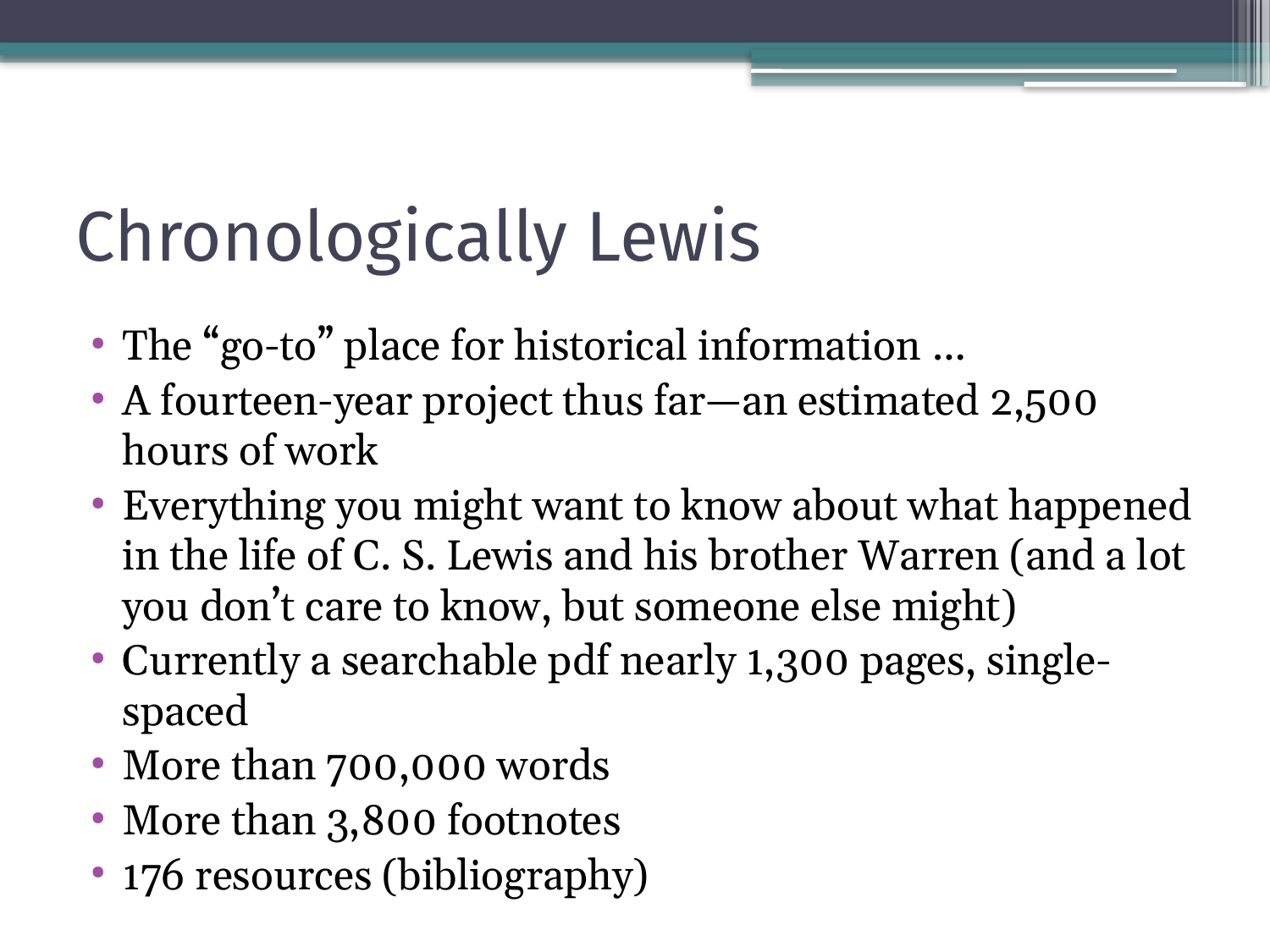

# Chronologically Lewis
The “go-to” place for historical information …
A fourteen-year project thus far—an estimated 2,500 hours of work
Everything you might want to know about what happened in the life of C. S. Lewis and his brother Warren (and a lot you don’t care to know, but someone else might)
Currently a searchable pdf nearly 1,300 pages, single-spaced
More than 700,000 words
More than 3,800 footnotes
176 resources (bibliography)